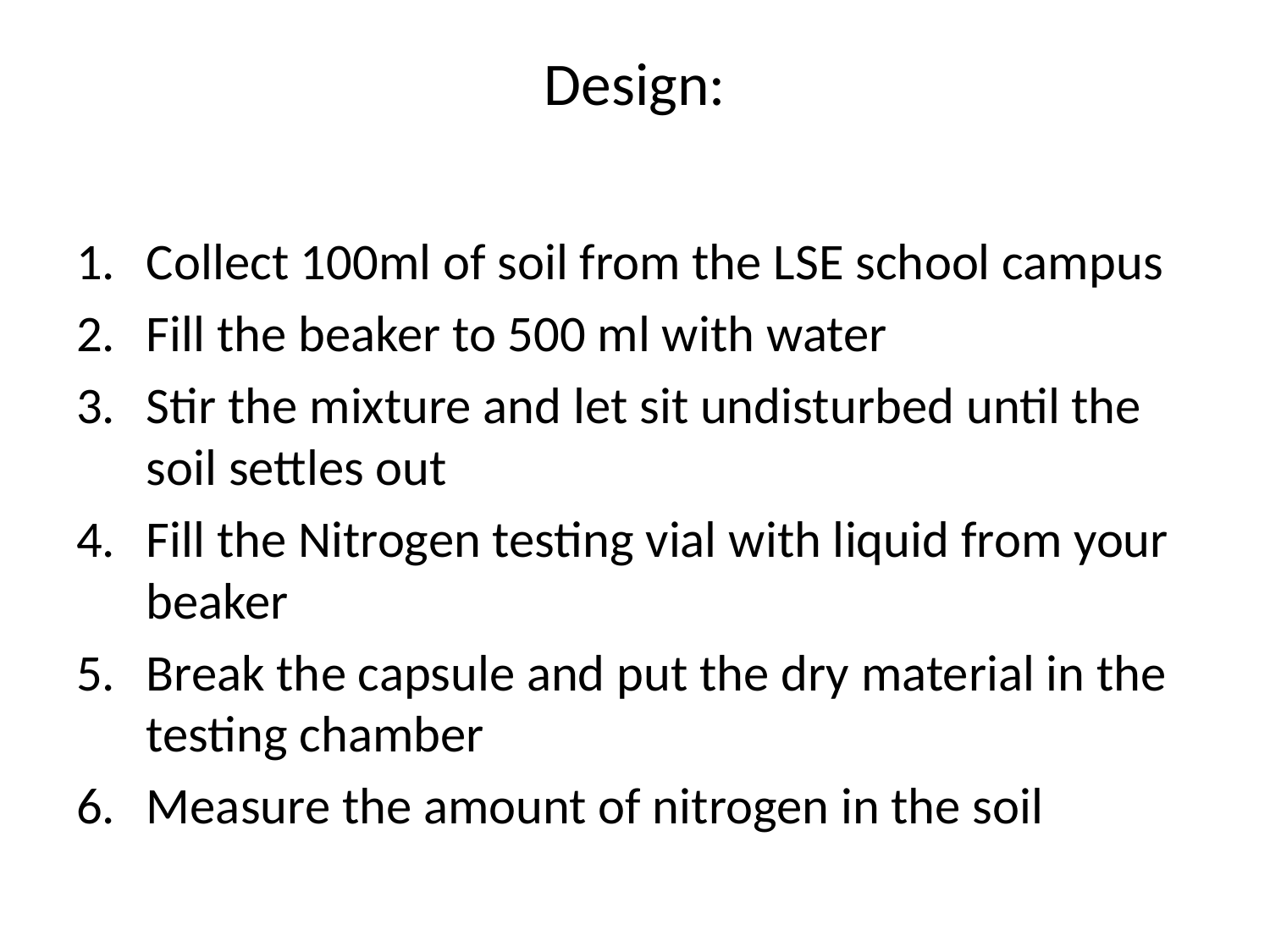

# Design:
Collect 100ml of soil from the LSE school campus
Fill the beaker to 500 ml with water
Stir the mixture and let sit undisturbed until the soil settles out
Fill the Nitrogen testing vial with liquid from your beaker
Break the capsule and put the dry material in the testing chamber
Measure the amount of nitrogen in the soil